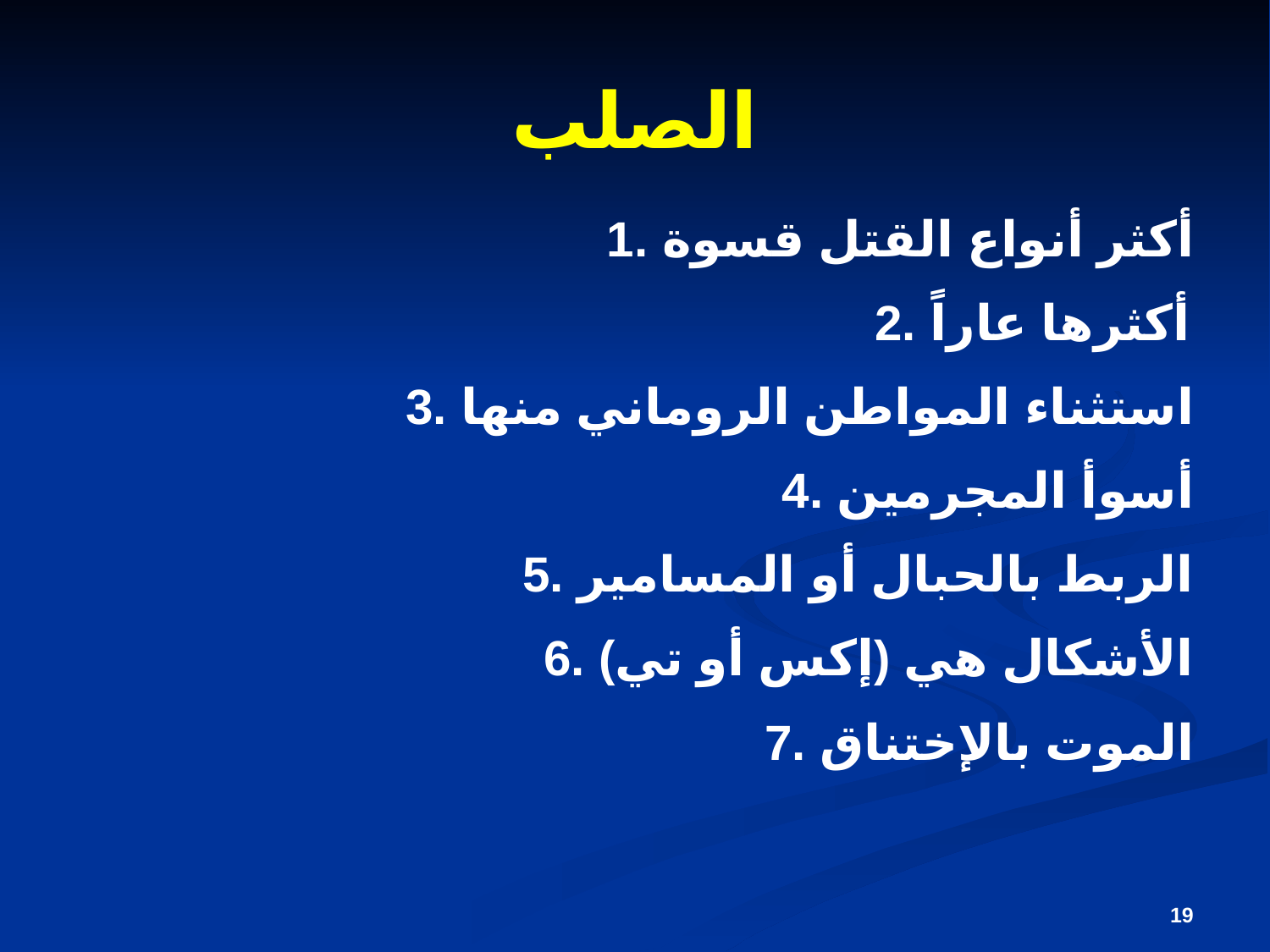

# الصلب
1. أكثر أنواع القتل قسوة
2. أكثرها عاراً
3. استثناء المواطن الروماني منها
4. أسوأ المجرمين
5. الربط بالحبال أو المسامير
6. الأشكال هي (إكس أو تي)
7. الموت بالإختناق

19